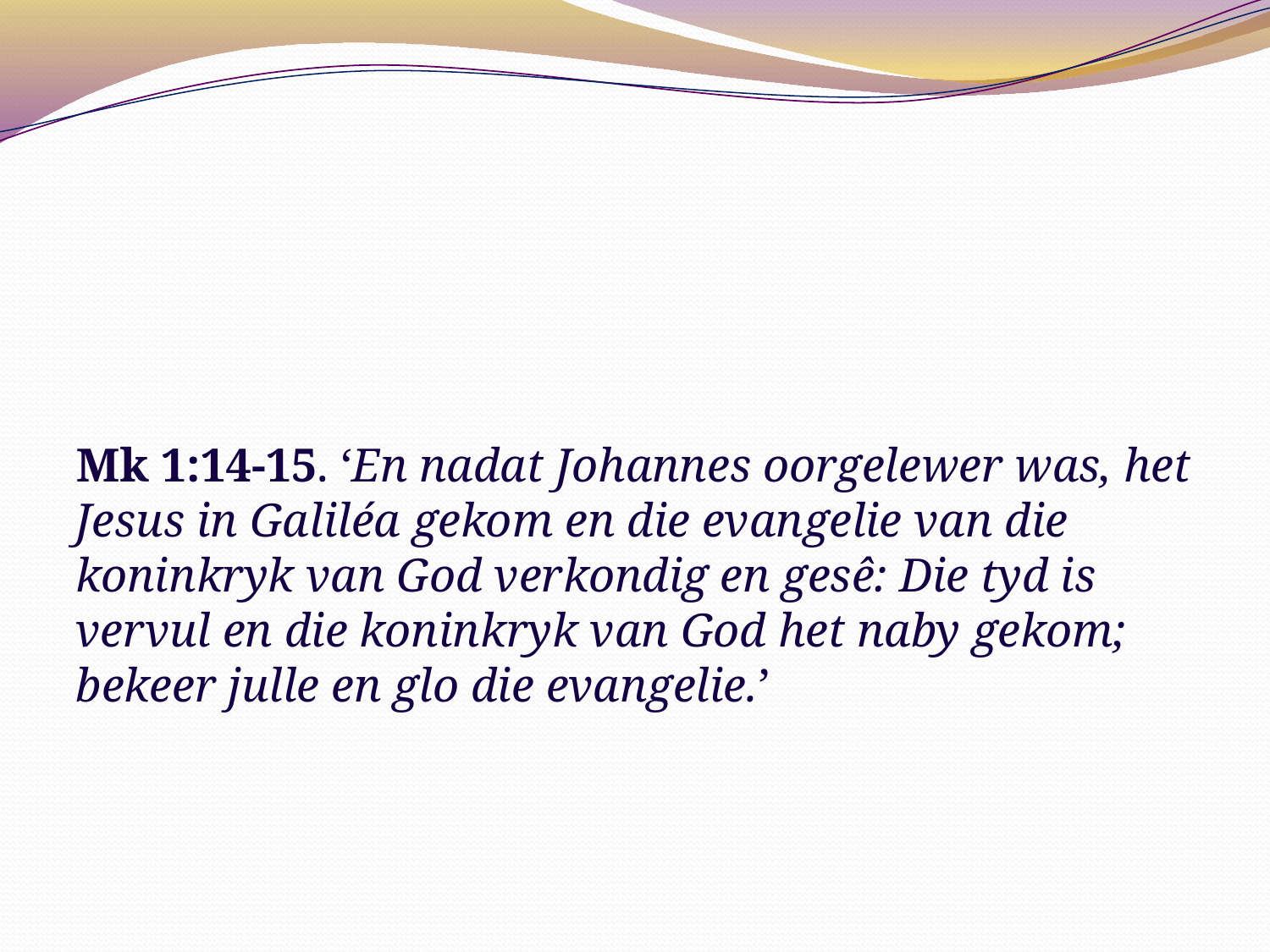

Mk 1:14-15. ‘En nadat Johannes oorgelewer was, het Jesus in Galiléa gekom en die evangelie van die koninkryk van God verkondig en gesê: Die tyd is vervul en die koninkryk van God het naby gekom; bekeer julle en glo die evangelie.’